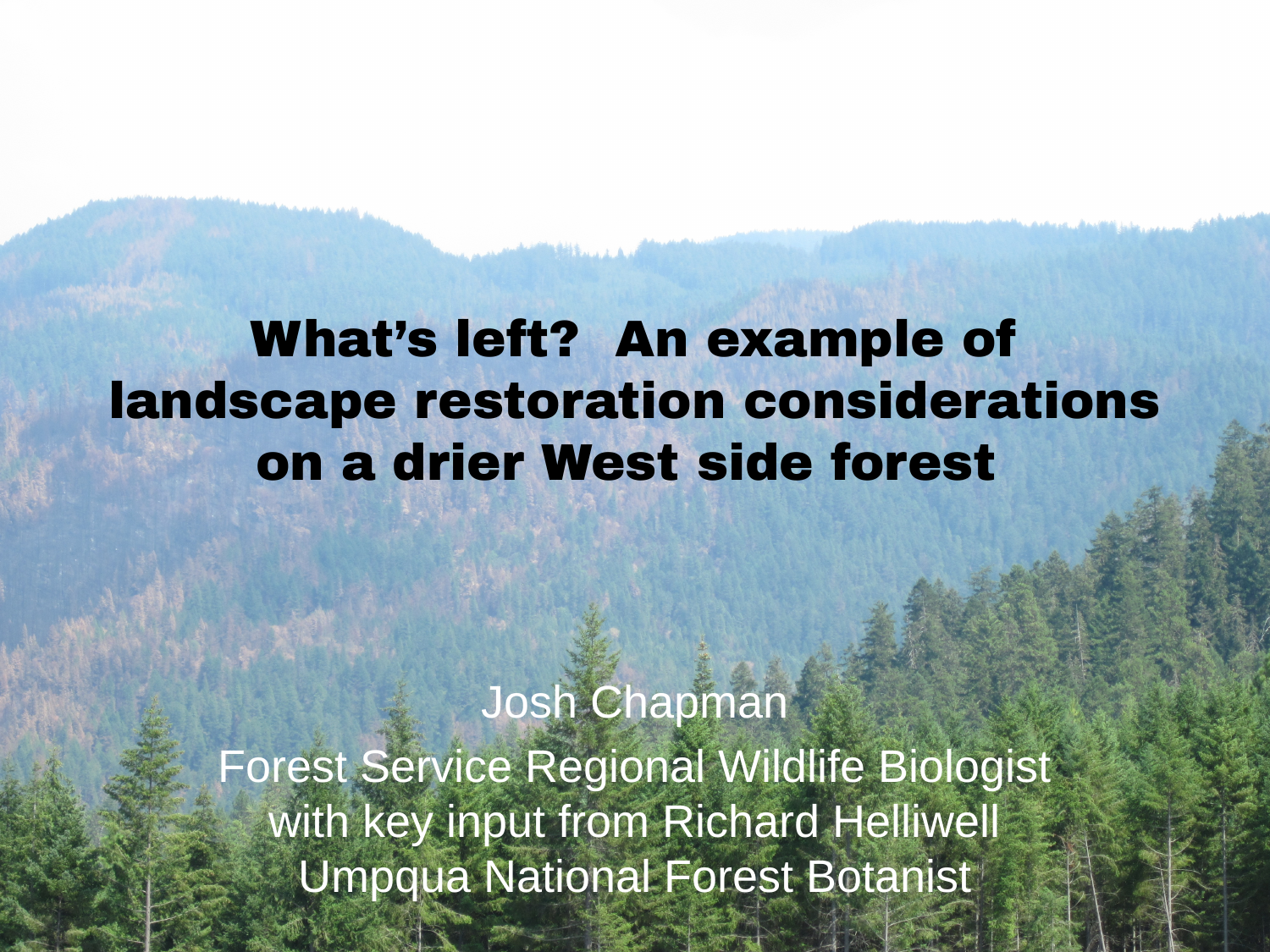

# What’s left?  An example of landscape restoration considerations on a drier West side forest
Josh Chapman
Forest Service Regional Wildlife Biologist with key input from Richard Helliwell Umpqua National Forest Botanist